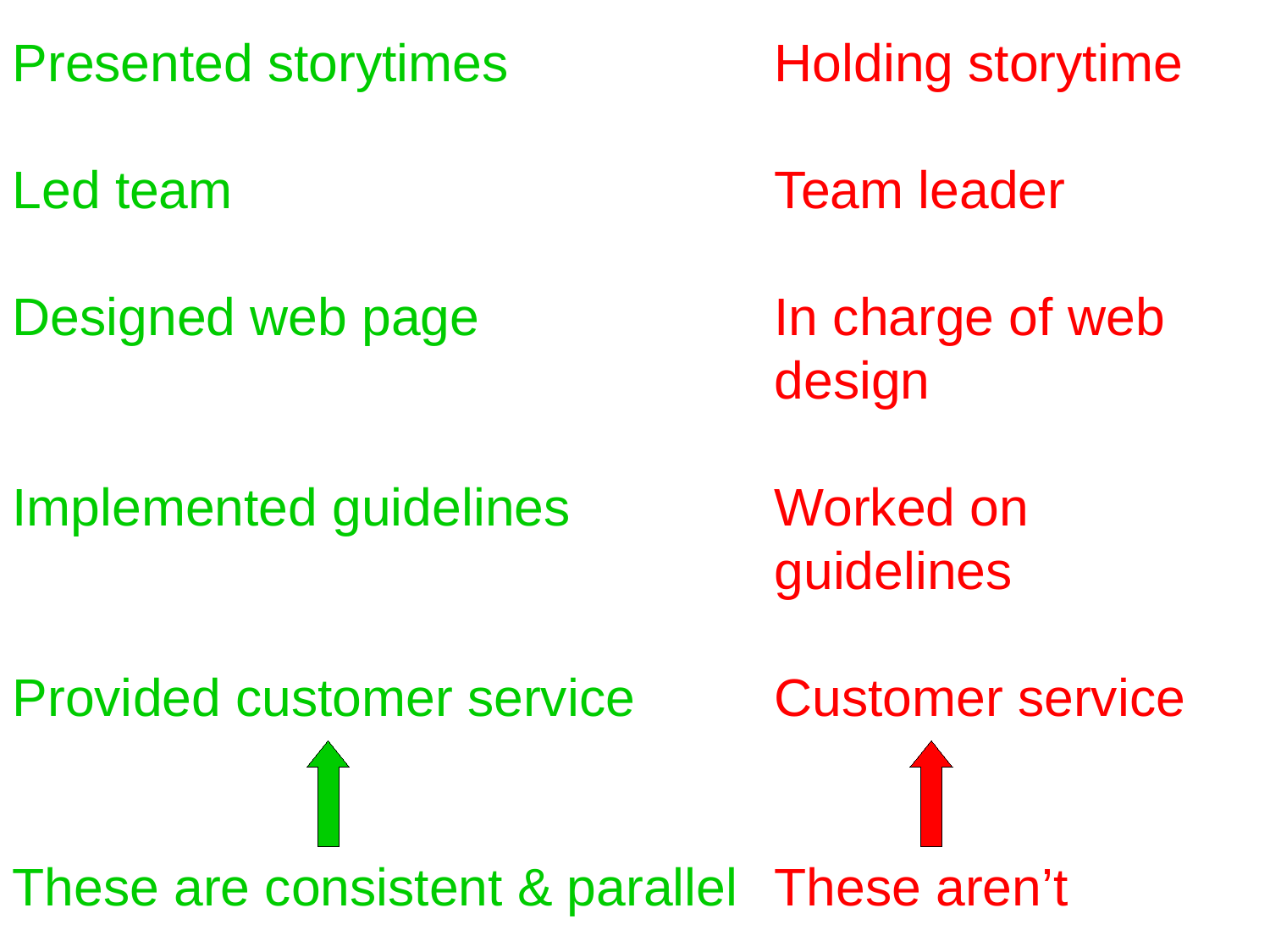

Presented storytimes			Holding storytime

Led team 					Team leader

Designed web page			In charge of web 						design

Implemented guidelines		Worked on 							guidelines

Provided customer service		Customer service

These are consistent & parallel	These aren’t